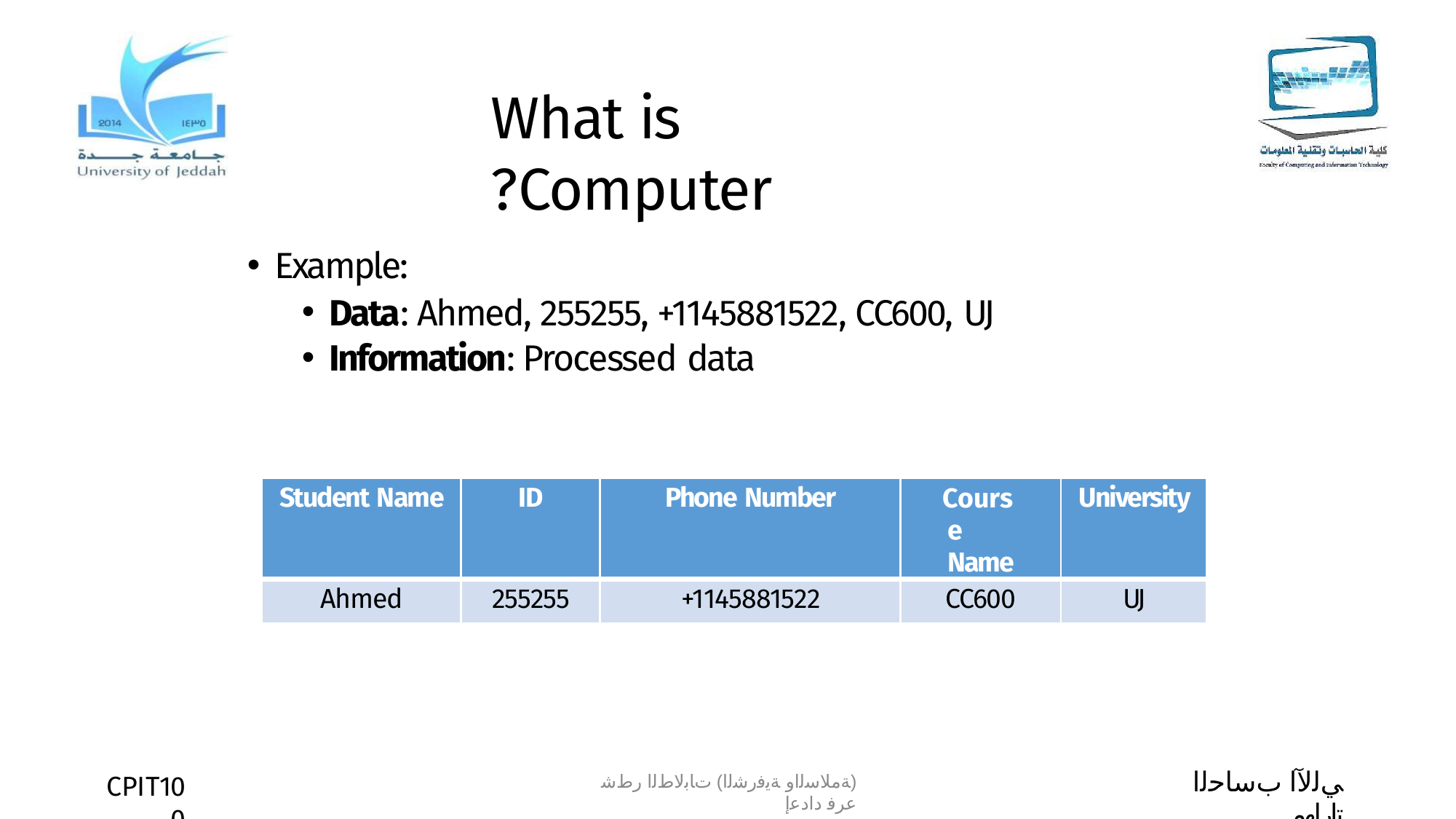

# What is Computer?
Example:
Data: Ahmed, 255255, +1145881522, CC600, UJ
Information: Processed data
| Student Name | ID | Phone Number | Course Name | University |
| --- | --- | --- | --- | --- |
| Ahmed | 255255 | +1145881522 | CC600 | UJ |
ﻲﻟﻵا بﺳﺎﺣﻟا تارﺎﮭﻣ
CPIT100
(ﺔﻣﻼﺳﻟاو ﺔﯾﻓرﺷﻟا) تﺎﺑﻟﺎطﻟا رطﺷ عرﻓ دادﻋإ